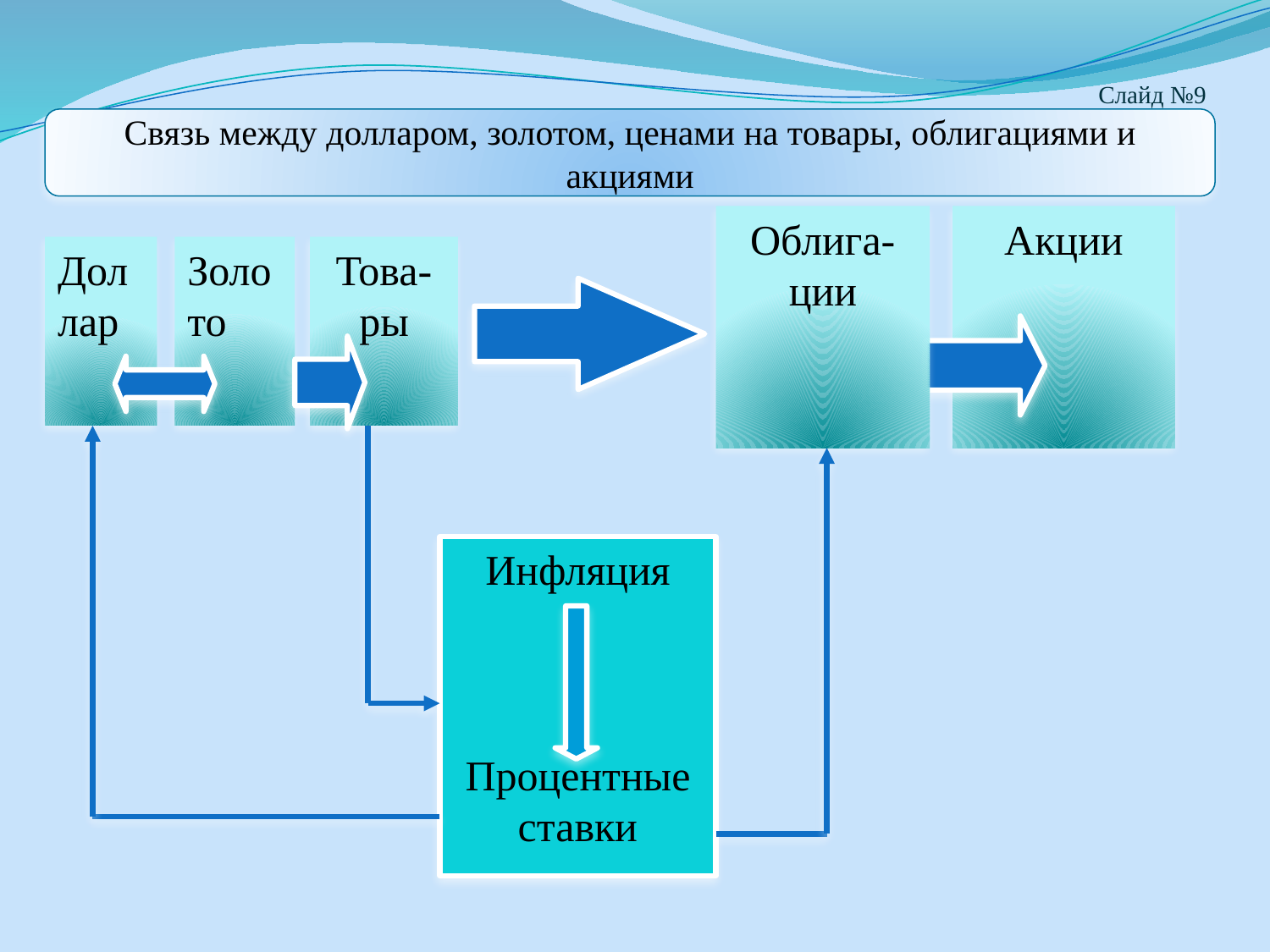

# Слайд №9

Связь между долларом, золотом, ценами на товары, облигациями и акциями

Облига-ции
Акции
Доллар
Золото
Това-ры

Инфляция

Процентные ставки